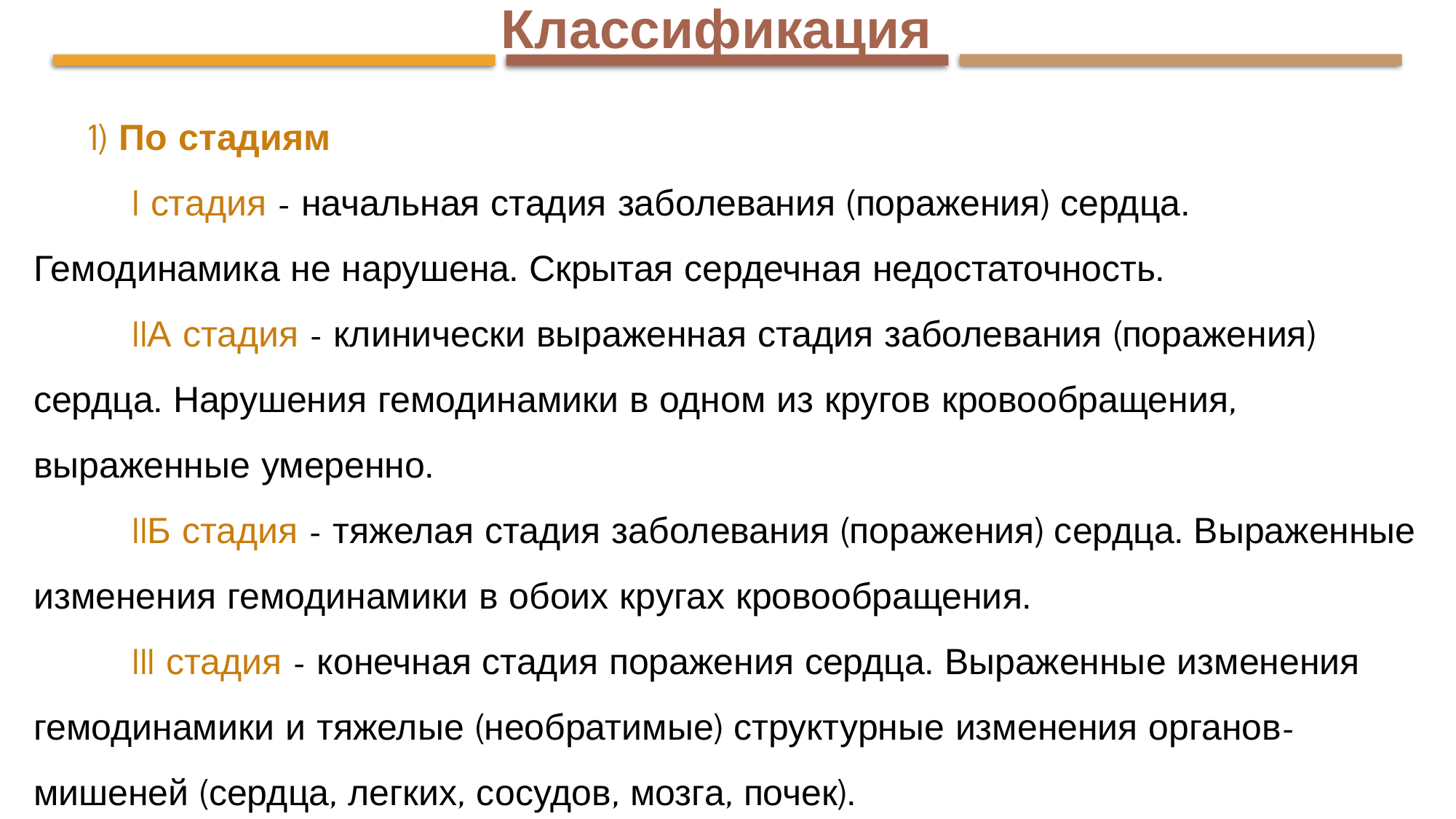

Классификация
1) По стадиям
    I стадия - начальная стадия заболевания (поражения) сердца. Гемодинамика не нарушена. Скрытая сердечная недостаточность.
    IIА стадия - клинически выраженная стадия заболевания (поражения) сердца. Нарушения гемодинамики в одном из кругов кровообращения, выраженные умеренно.
    IIБ стадия - тяжелая стадия заболевания (поражения) сердца. Выраженные изменения гемодинамики в обоих кругах кровообращения.
    III стадия - конечная стадия поражения сердца. Выраженные изменения гемодинамики и тяжелые (необратимые) структурные изменения органов-мишеней (сердца, легких, сосудов, мозга, почек).